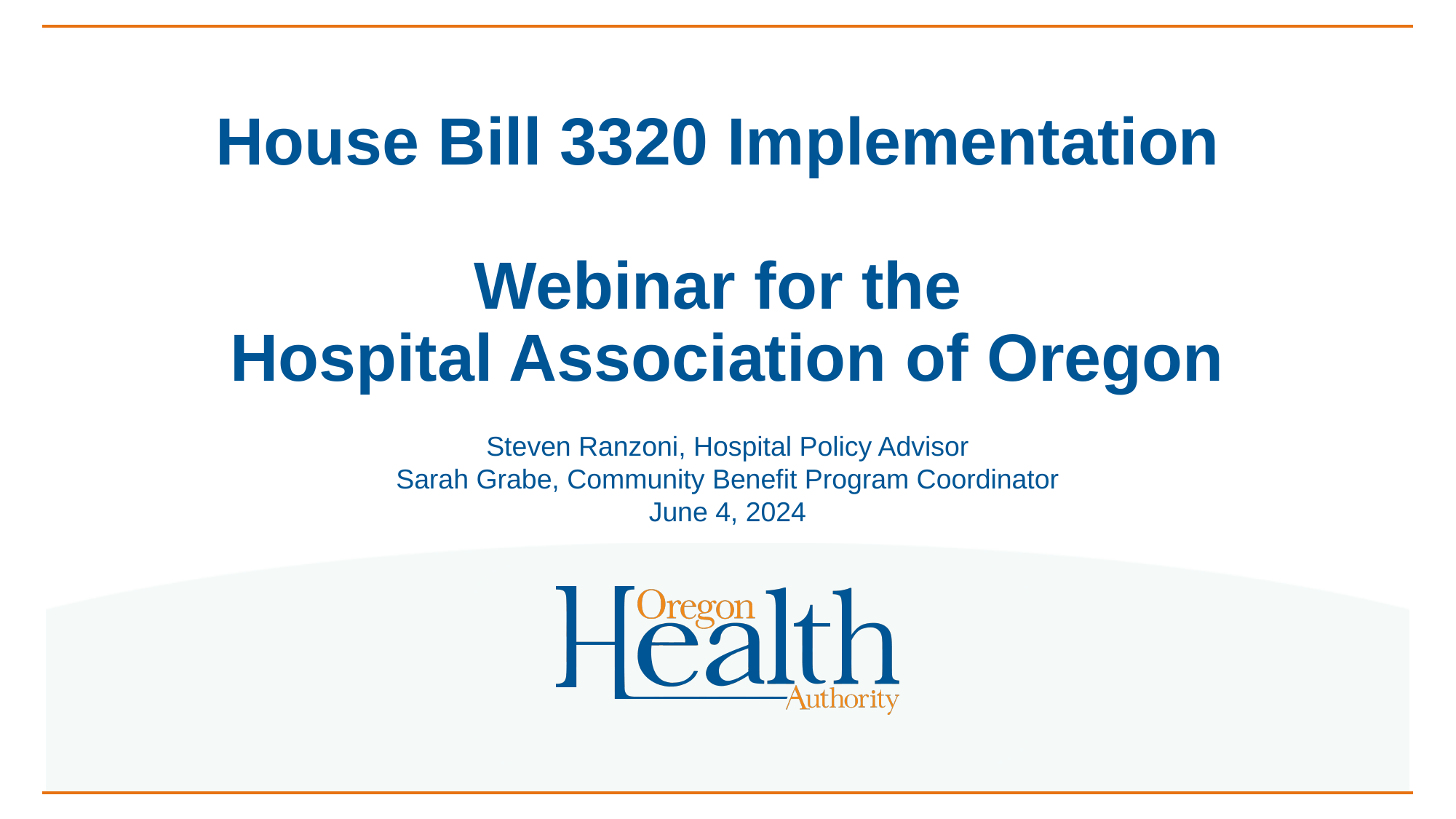

# House Bill 3320 Implementation Webinar for the Hospital Association of Oregon
Steven Ranzoni, Hospital Policy Advisor
Sarah Grabe, Community Benefit Program Coordinator
June 4, 2024